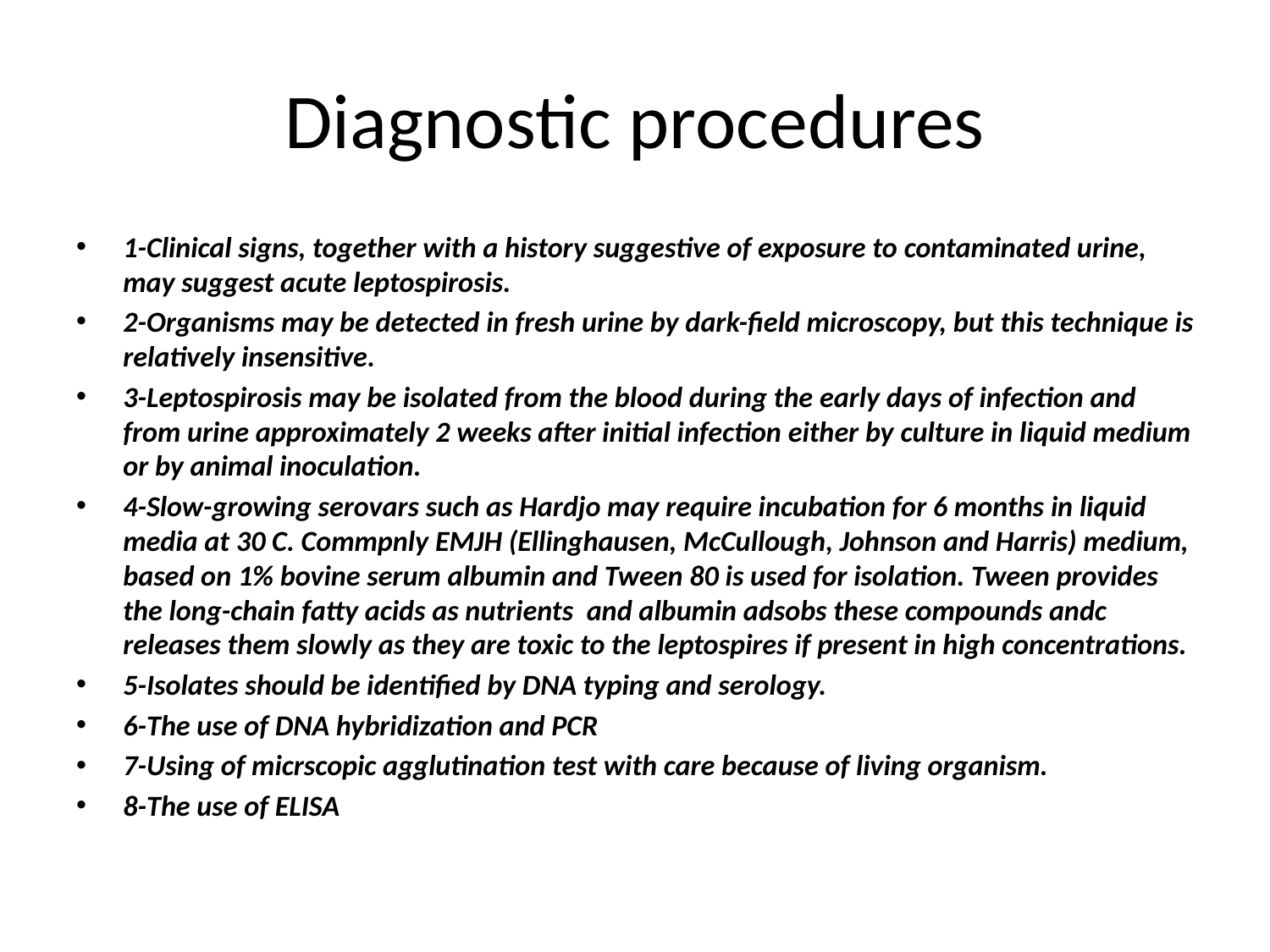

# Diagnostic procedures
1-Clinical signs, together with a history suggestive of exposure to contaminated urine, may suggest acute leptospirosis.
2-Organisms may be detected in fresh urine by dark-field microscopy, but this technique is relatively insensitive.
3-Leptospirosis may be isolated from the blood during the early days of infection and from urine approximately 2 weeks after initial infection either by culture in liquid medium or by animal inoculation.
4-Slow-growing serovars such as Hardjo may require incubation for 6 months in liquid media at 30 C. Commpnly EMJH (Ellinghausen, McCullough, Johnson and Harris) medium, based on 1% bovine serum albumin and Tween 80 is used for isolation. Tween provides the long-chain fatty acids as nutrients  and albumin adsobs these compounds andc releases them slowly as they are toxic to the leptospires if present in high concentrations.
5-Isolates should be identified by DNA typing and serology.
6-The use of DNA hybridization and PCR
7-Using of micrscopic agglutination test with care because of living organism.
8-The use of ELISA